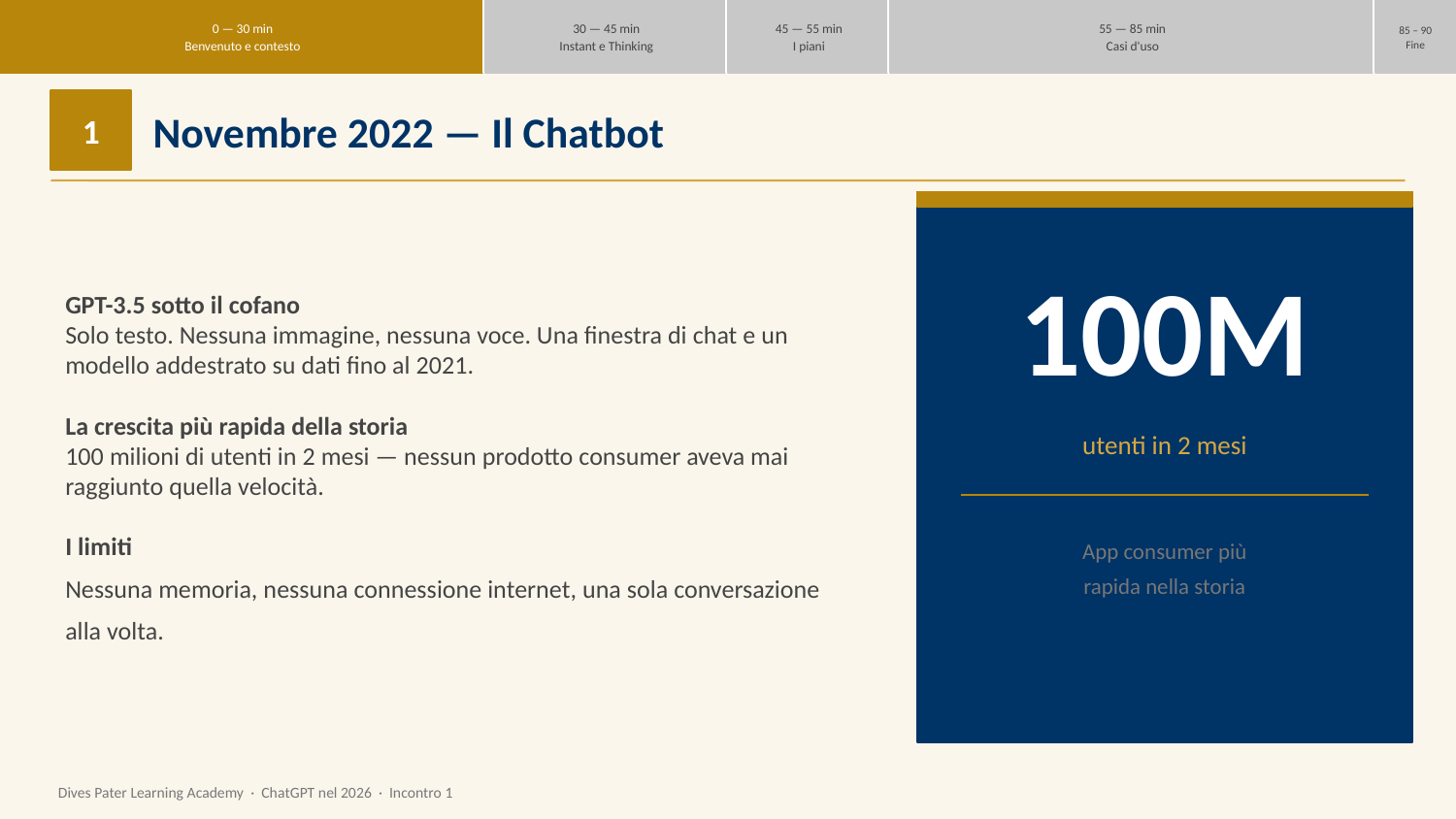

0 — 30 min
Benvenuto e contesto
30 — 45 min
Instant e Thinking
45 — 55 min
I piani
55 — 85 min
Casi d'uso
85 – 90
Fine

1
Novembre 2022 — Il Chatbot

GPT-3.5 sotto il cofano
Solo testo. Nessuna immagine, nessuna voce. Una finestra di chat e un modello addestrato su dati fino al 2021.

La crescita più rapida della storia
100 milioni di utenti in 2 mesi — nessun prodotto consumer aveva mai raggiunto quella velocità.

I limiti
Nessuna memoria, nessuna connessione internet, una sola conversazione alla volta.
100M
utenti in 2 mesi

App consumer più
rapida nella storia
Dives Pater Learning Academy  ·  ChatGPT nel 2026  ·  Incontro 1